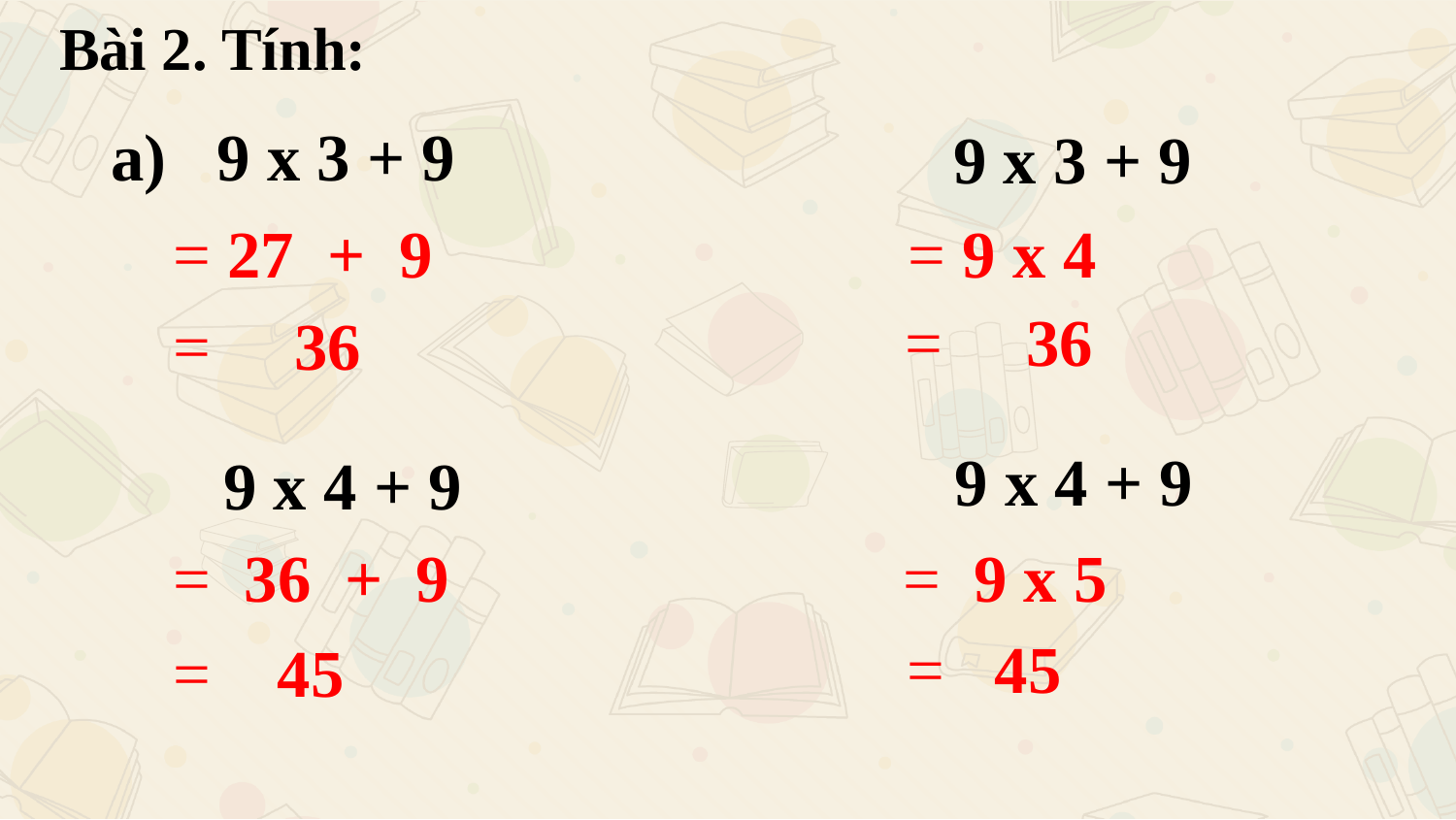

Bài 2. Tính:
 a)   9 x 3 + 9
 9 x 3 + 9
= 27  +  9
= 9 x 4
=     36
=     36
   9 x 4 + 9
   9 x 4 + 9
=  36  +  9
=  9 x 5
=   45
=    45